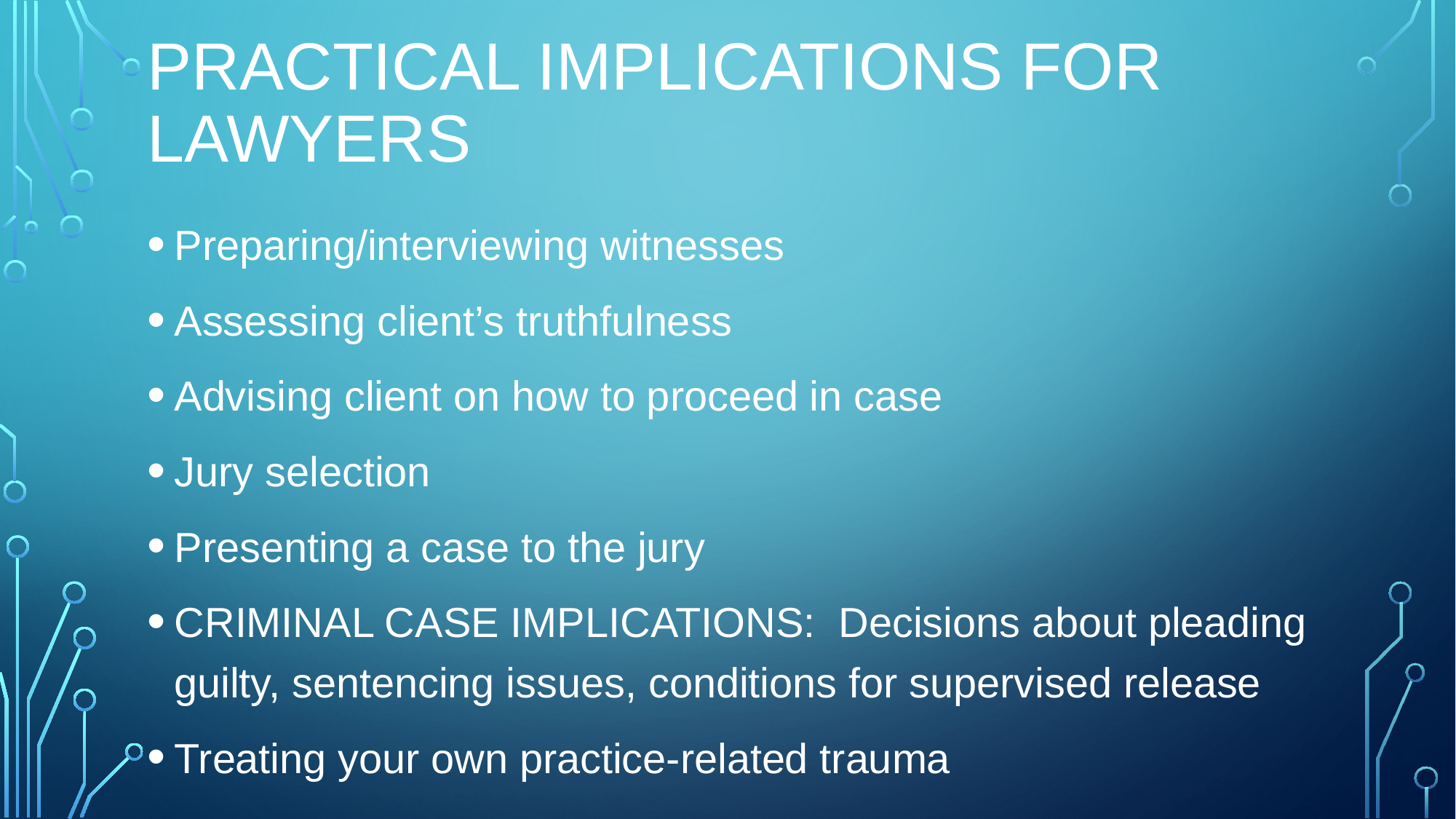

# Practical implications for lawyers
Preparing/interviewing witnesses
Assessing client’s truthfulness
Advising client on how to proceed in case
Jury selection
Presenting a case to the jury
CRIMINAL CASE IMPLICATIONS:  Decisions about pleading guilty, sentencing issues, conditions for supervised release
Treating your own practice-related trauma